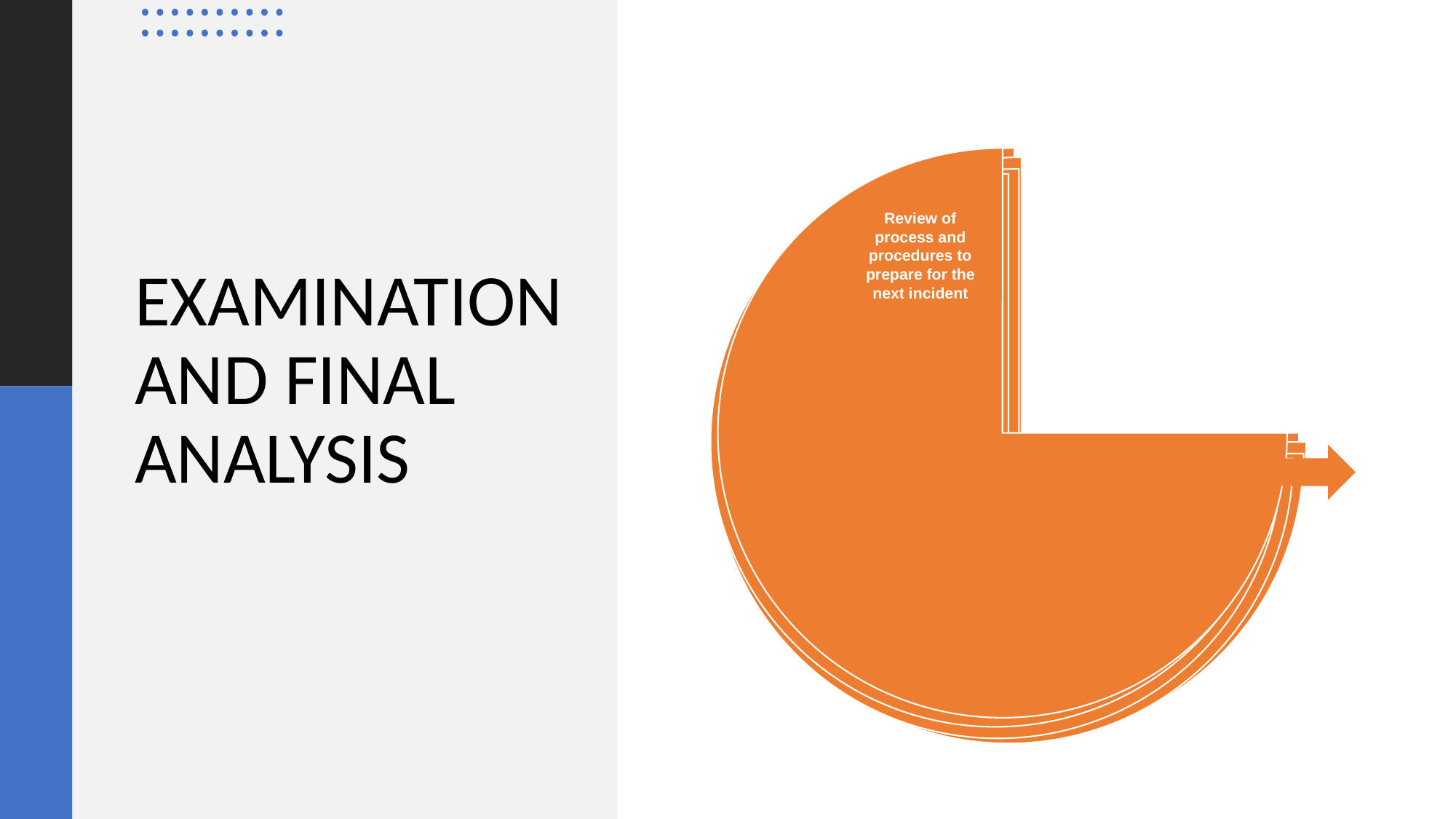

Appropriate Tools of Examanitaion
Clear Documentation of Examination and Analysis
Proper Report Tabulation
Proper Description of Report Findings
Analysis and Reccomendation
Debriefing with Company IT Team and Digital Forensics Team
Review of process and procedures to prepare for the next incident
# EXAMINATION AND FINAL ANALYSIS